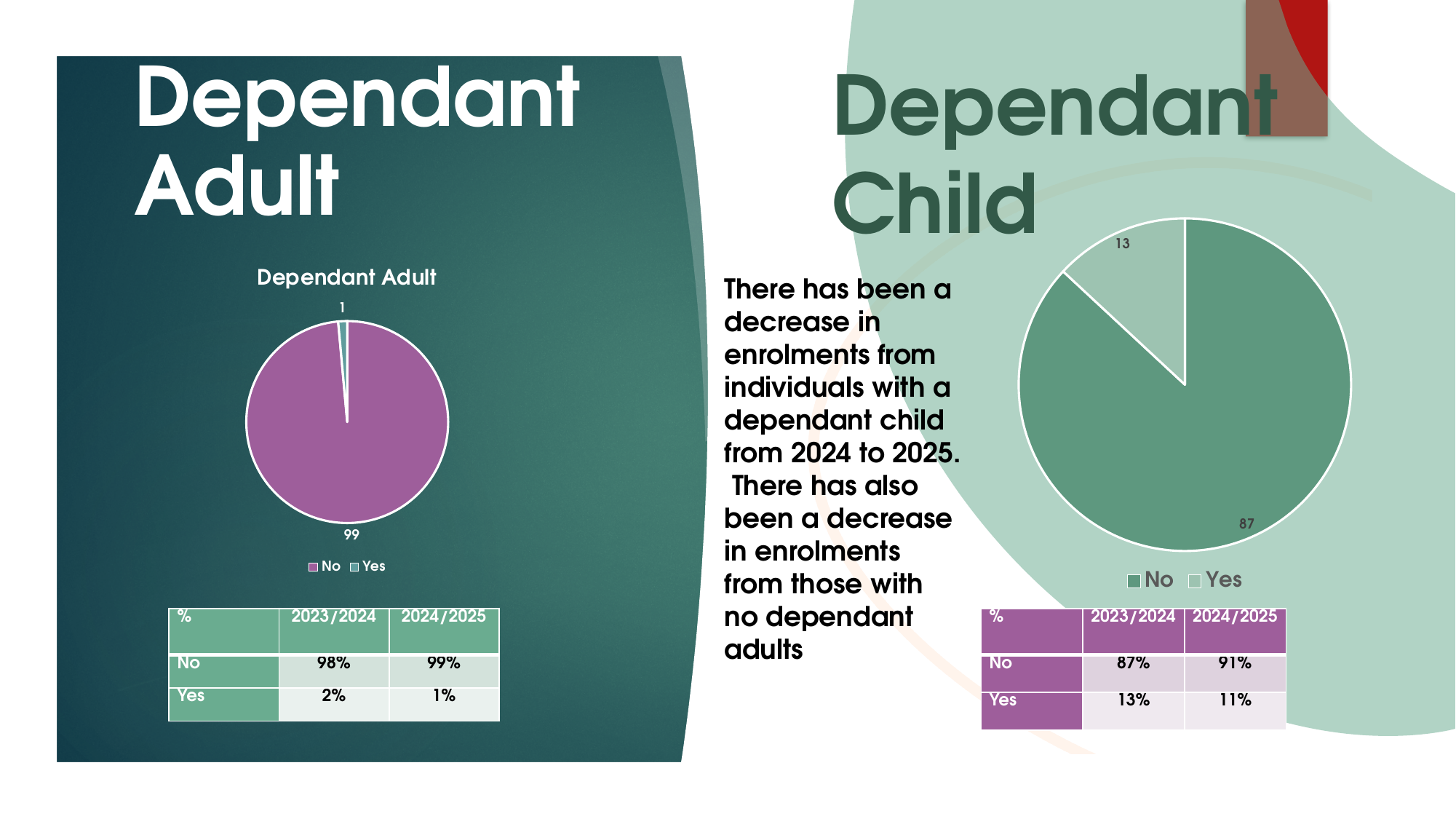

Dependant Adult
# Dependant Child

### Chart

| Category |  |
|---|---|
| No | 86.91989957074593 |
| Yes | 13.080100429254069 |

### Chart: Dependant Adult

| Category |  |
|---|---|
| No | 98.56493976696729 |
| Yes | 1.4350602330327167 |
There has been a decrease in enrolments from individuals with a dependant child from 2024 to 2025.  There has also been a decrease in enrolments from those with no dependant adults
| % | 2023/2024 | 2024/2025 |
| --- | --- | --- |
| No | 98% | 99% |
| Yes | 2% | 1% |
| % | 2023/2024 | 2024/2025 |
| --- | --- | --- |
| No | 87% | 91% |
| Yes | 13% | 11% |